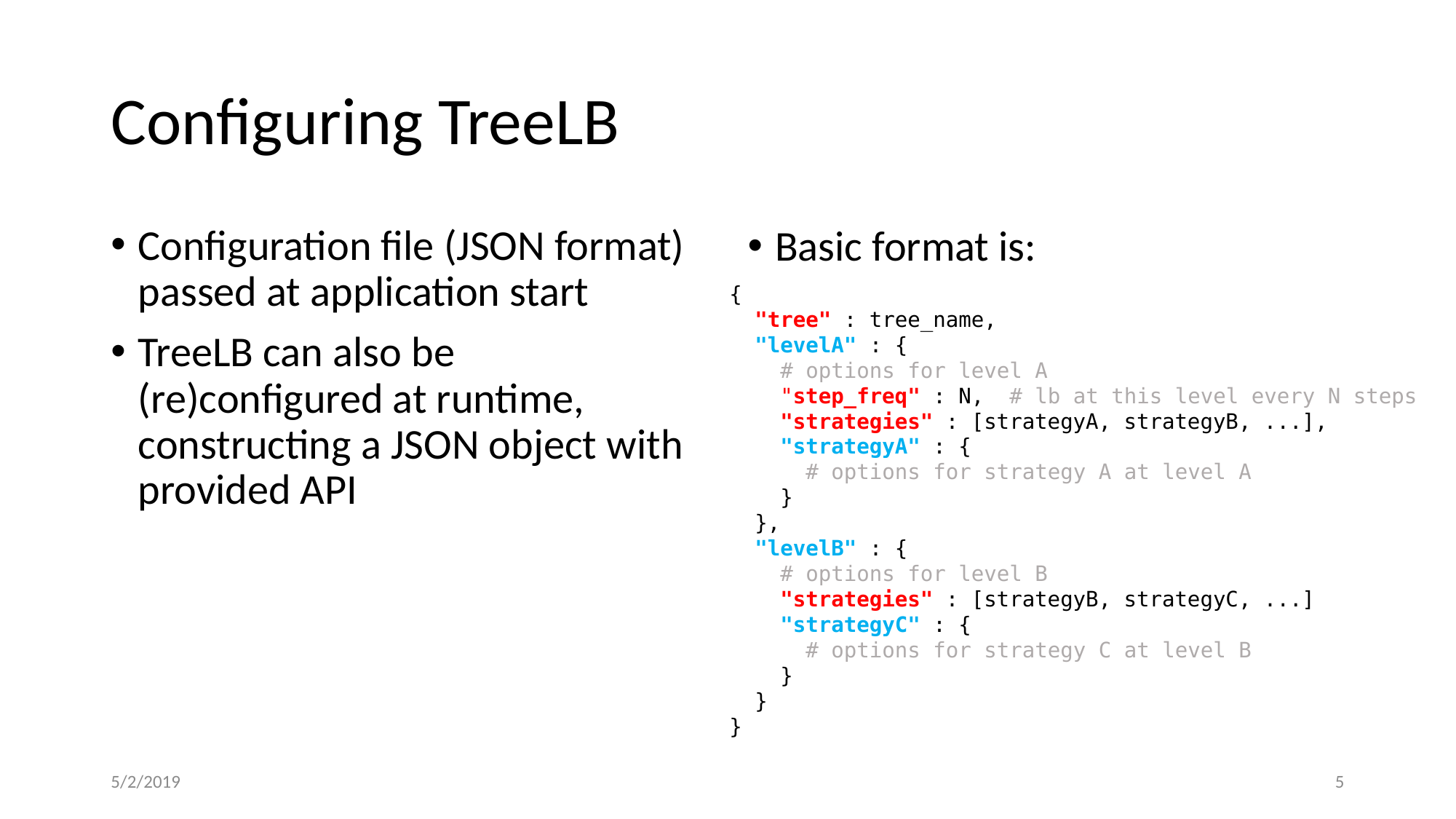

# Configuring TreeLB
Configuration file (JSON format) passed at application start
TreeLB can also be (re)configured at runtime, constructing a JSON object with provided API

Basic format is:
{
  "tree" : tree_name,
  "levelA" : {
    # options for level A
    "step_freq" : N,  # lb at this level every N steps
    "strategies" : [strategyA, strategyB, ...],
    "strategyA" : {
      # options for strategy A at level A
    }
  },
  "levelB" : {
    # options for level B
    "strategies" : [strategyB, strategyC, ...]
    "strategyC" : {
      # options for strategy C at level B
    }
  }
}

5/2/2019
5